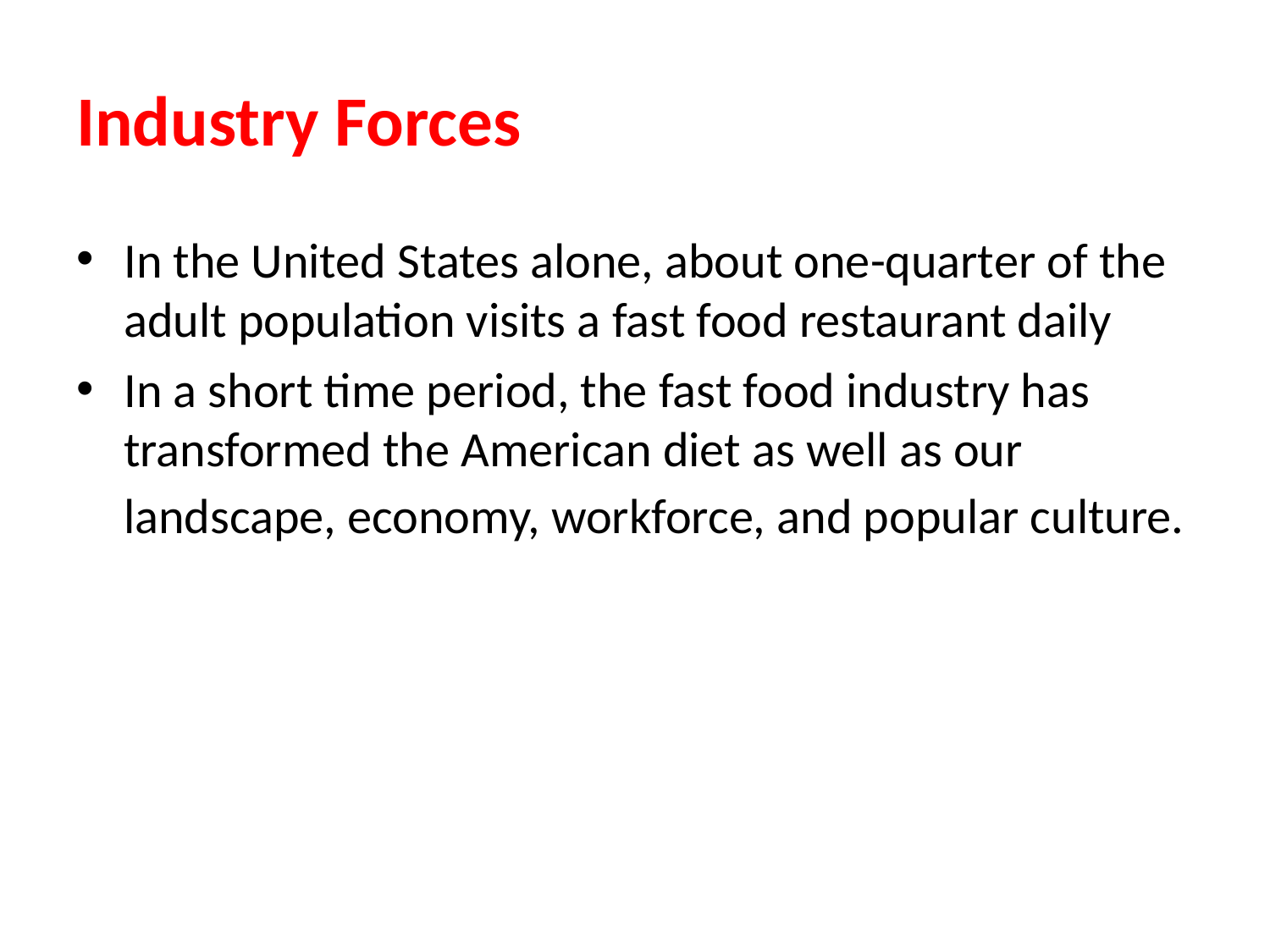

# Industry Forces
In the United States alone, about one-quarter of the adult population visits a fast food restaurant daily
In a short time period, the fast food industry has transformed the American diet as well as our landscape, economy, workforce, and popular culture.